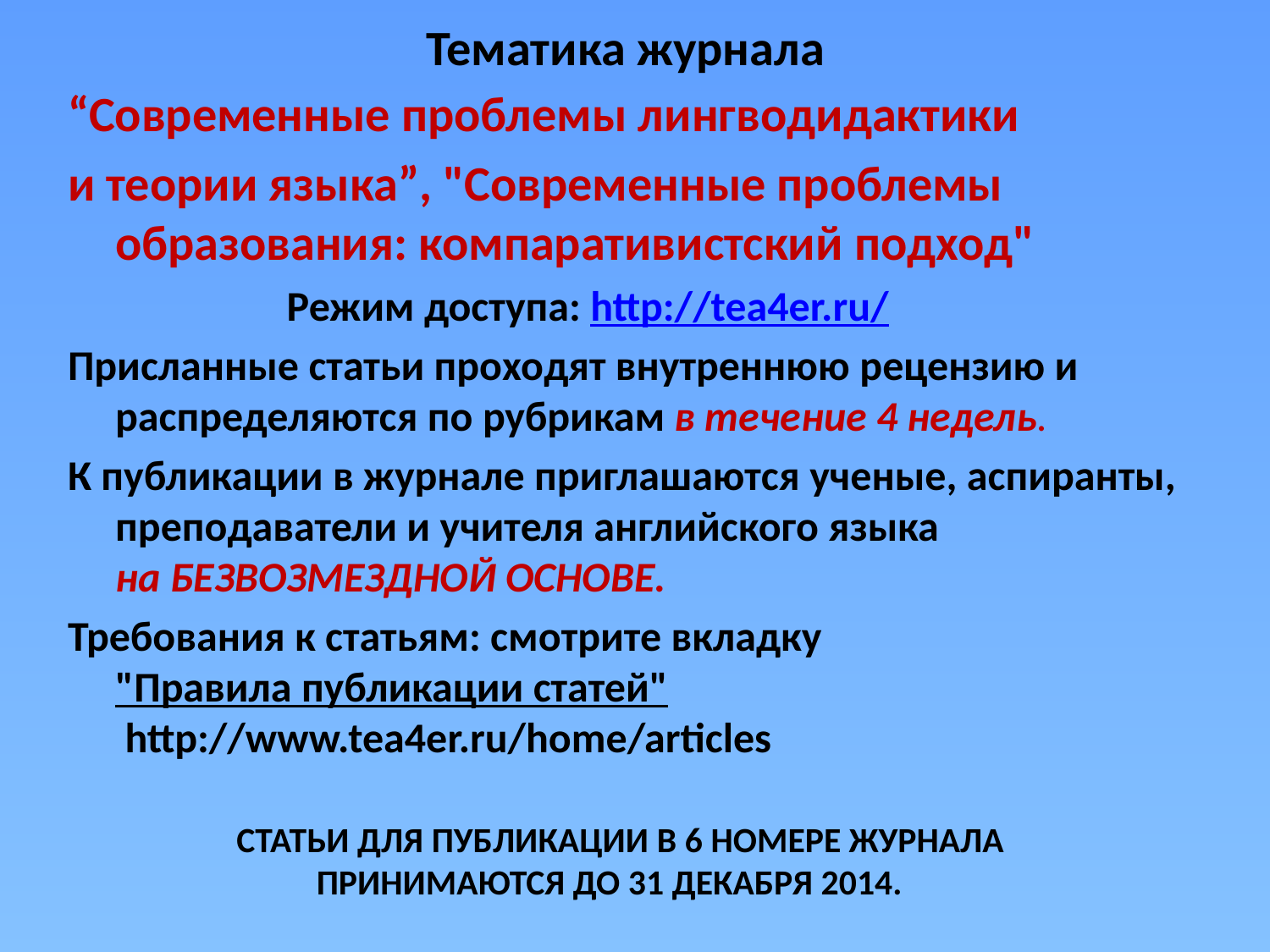

# Тематика журнала
“Современные проблемы лингводидактики
и теории языка”, "Современные проблемы образования: компаративистский подход"
                       Режим доступа: http://tea4er.ru/
Присланные статьи проходят внутреннюю рецензию и распределяются по рубрикам в течение 4 недель.
К публикации в журнале приглашаются ученые, аспиранты, преподаватели и учителя английского языка на БЕЗВОЗМЕЗДНОЙ ОСНОВЕ.
Требования к статьям: смотрите вкладку "Правила публикации статей" http://www.tea4er.ru/home/articles

                     СТАТЬИ ДЛЯ ПУБЛИКАЦИИ В 6 НОМЕРЕ ЖУРНАЛА 
                         ПРИНИМАЮТСЯ ДО 31 ДЕКАБРЯ 2014.